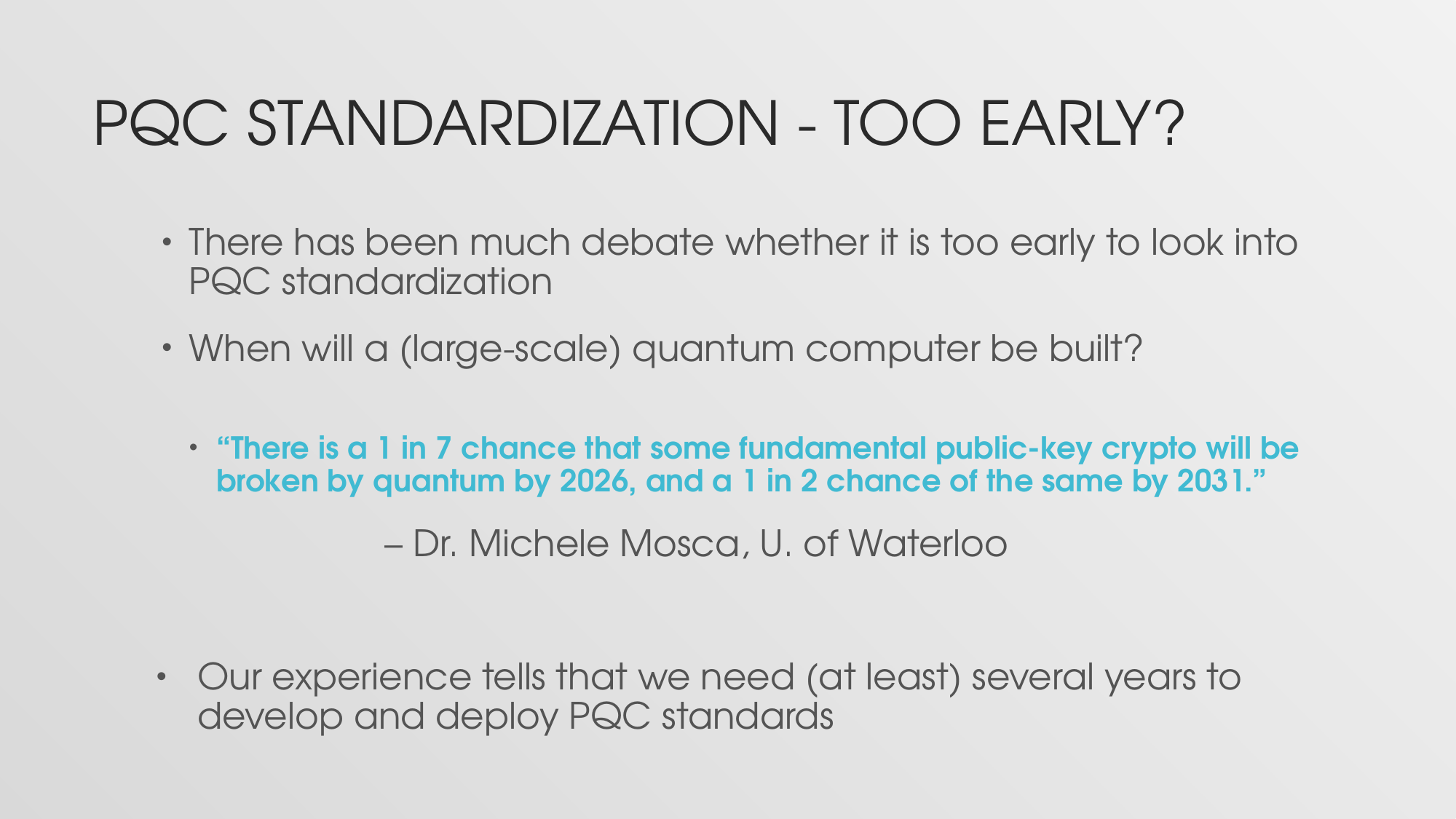

# PQC Standardization - too early?
There has been much debate whether it is too early to look into PQC standardization
When will a (large-scale) quantum computer be built?

“There is a 1 in 7 chance that some fundamental public-key crypto will be broken by quantum by 2026, and a 1 in 2 chance of the same by 2031.”
		 – Dr. Michele Mosca, U. of Waterloo

Our experience tells that we need (at least) several years to develop and deploy PQC standards